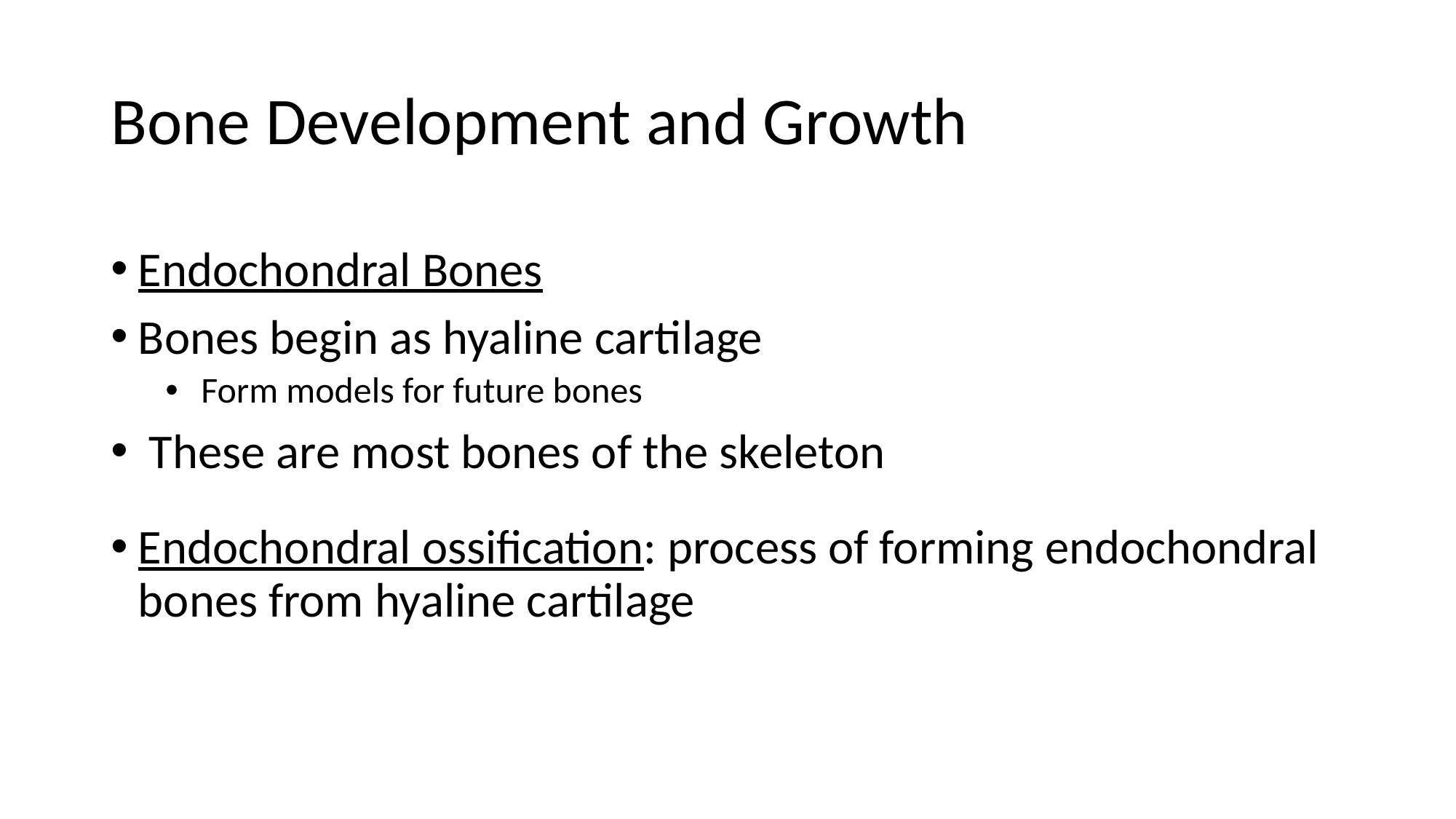

# Bone Development and Growth

Endochondral Bones
Bones begin as hyaline cartilage
 Form models for future bones
 These are most bones of the skeleton

Endochondral ossification: process of forming endochondral bones from hyaline cartilage